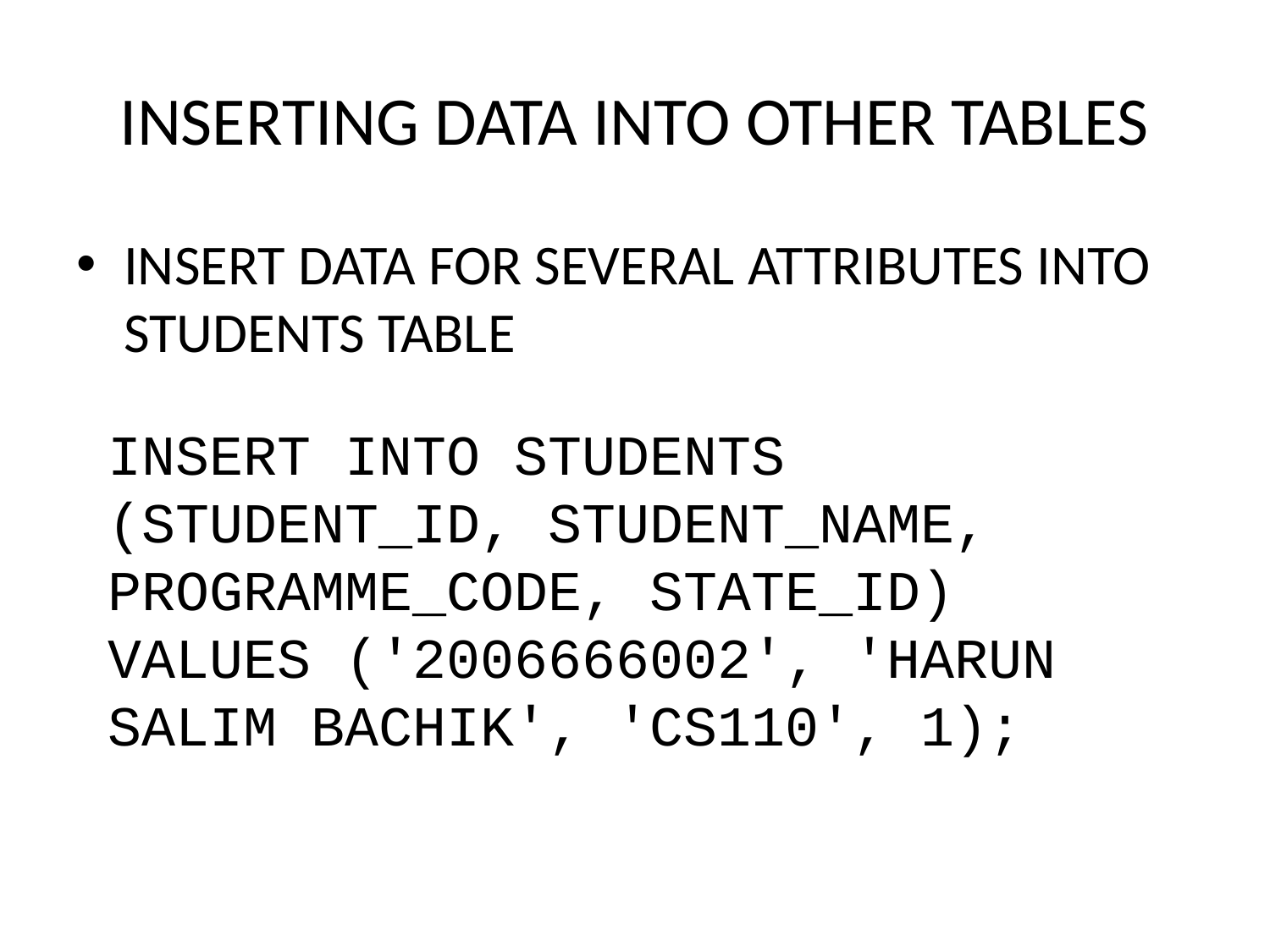

# INSERTING DATA INTO OTHER TABLES
INSERT DATA FOR SEVERAL ATTRIBUTES INTO STUDENTS TABLE
INSERT INTO STUDENTS (STUDENT_ID, STUDENT_NAME, PROGRAMME_CODE, STATE_ID)
VALUES ('2006666002', 'HARUN SALIM BACHIK', 'CS110', 1);